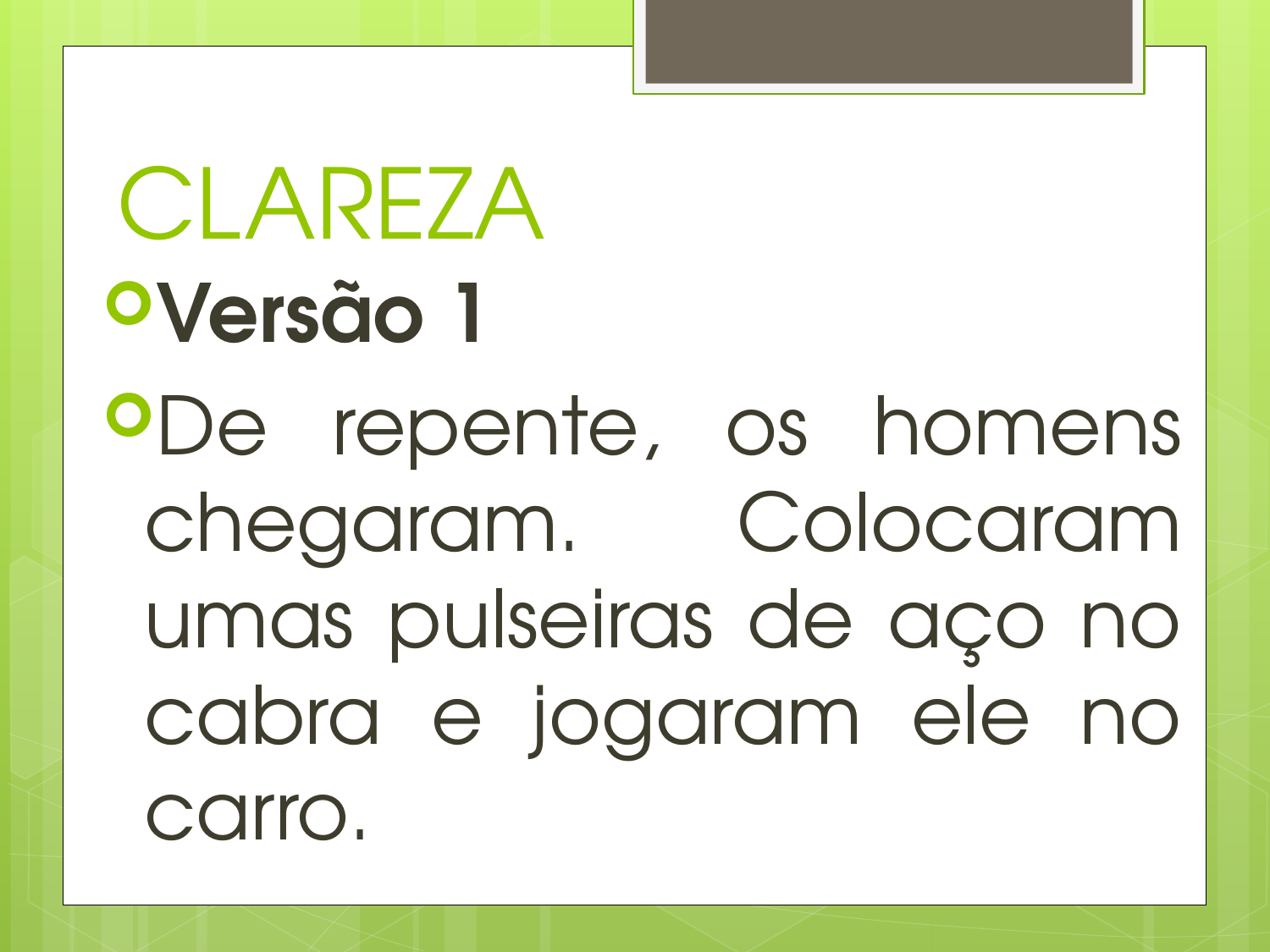

# CLAREZA
Versão 1
De repente, os homens chegaram. Colocaram umas pulseiras de aço no cabra e jogaram ele no carro.